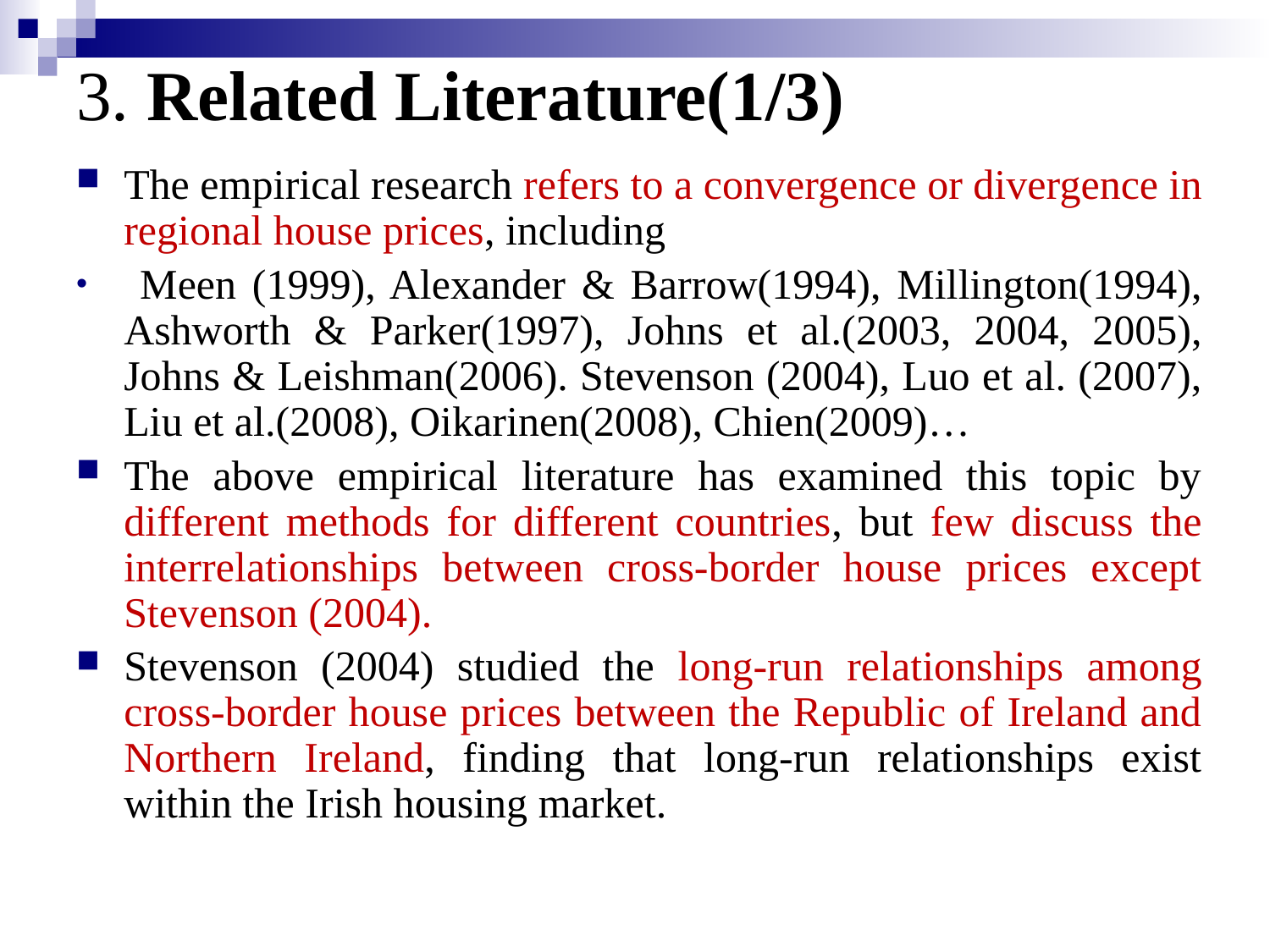

# 3. Related Literature(1/3)
The empirical research refers to a convergence or divergence in regional house prices, including
 Meen (1999), Alexander & Barrow(1994), Millington(1994), Ashworth & Parker(1997), Johns et al.(2003, 2004, 2005), Johns & Leishman(2006). Stevenson (2004), Luo et al. (2007), Liu et al.(2008), Oikarinen(2008), Chien(2009)…
The above empirical literature has examined this topic by different methods for different countries, but few discuss the interrelationships between cross-border house prices except Stevenson (2004).
Stevenson (2004) studied the long-run relationships among cross-border house prices between the Republic of Ireland and Northern Ireland, finding that long-run relationships exist within the Irish housing market.